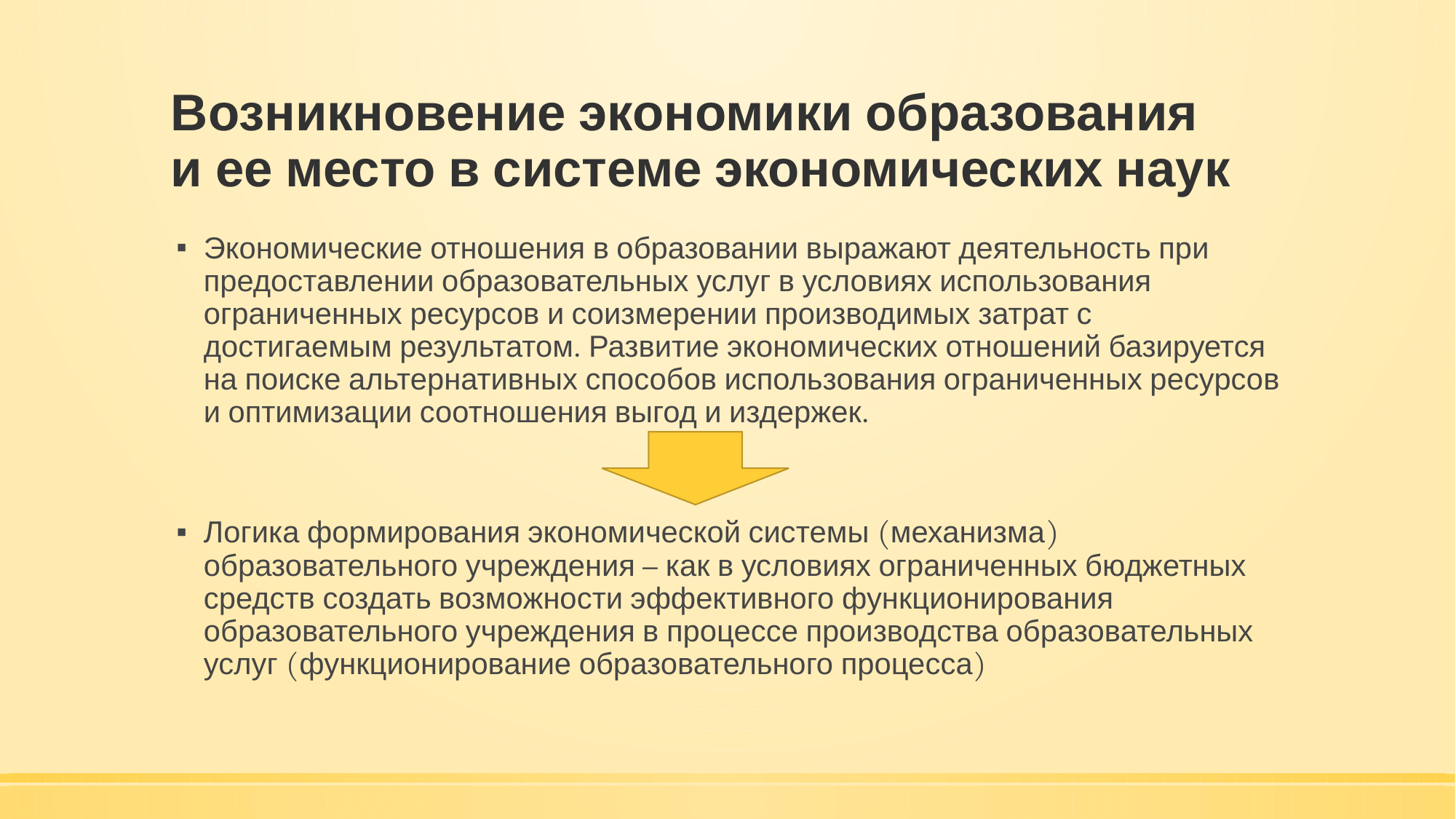

# Возникновение экономики образования и ее место в системе экономических наук
Экономические отношения в образовании выражают деятельность при предоставлении образовательных услуг в условиях использования ограниченных ресурсов и соизмерении производимых затрат с достигаемым результатом. Развитие экономических отношений базируется на поиске альтернативных способов использования ограниченных ресурсов и оптимизации соотношения выгод и издержек.

Логика формирования экономической системы (механизма) образовательного учреждения – как в условиях ограниченных бюджетных средств создать возможности эффективного функционирования образовательного учреждения в процессе производства образовательных услуг (функционирование образовательного процесса)